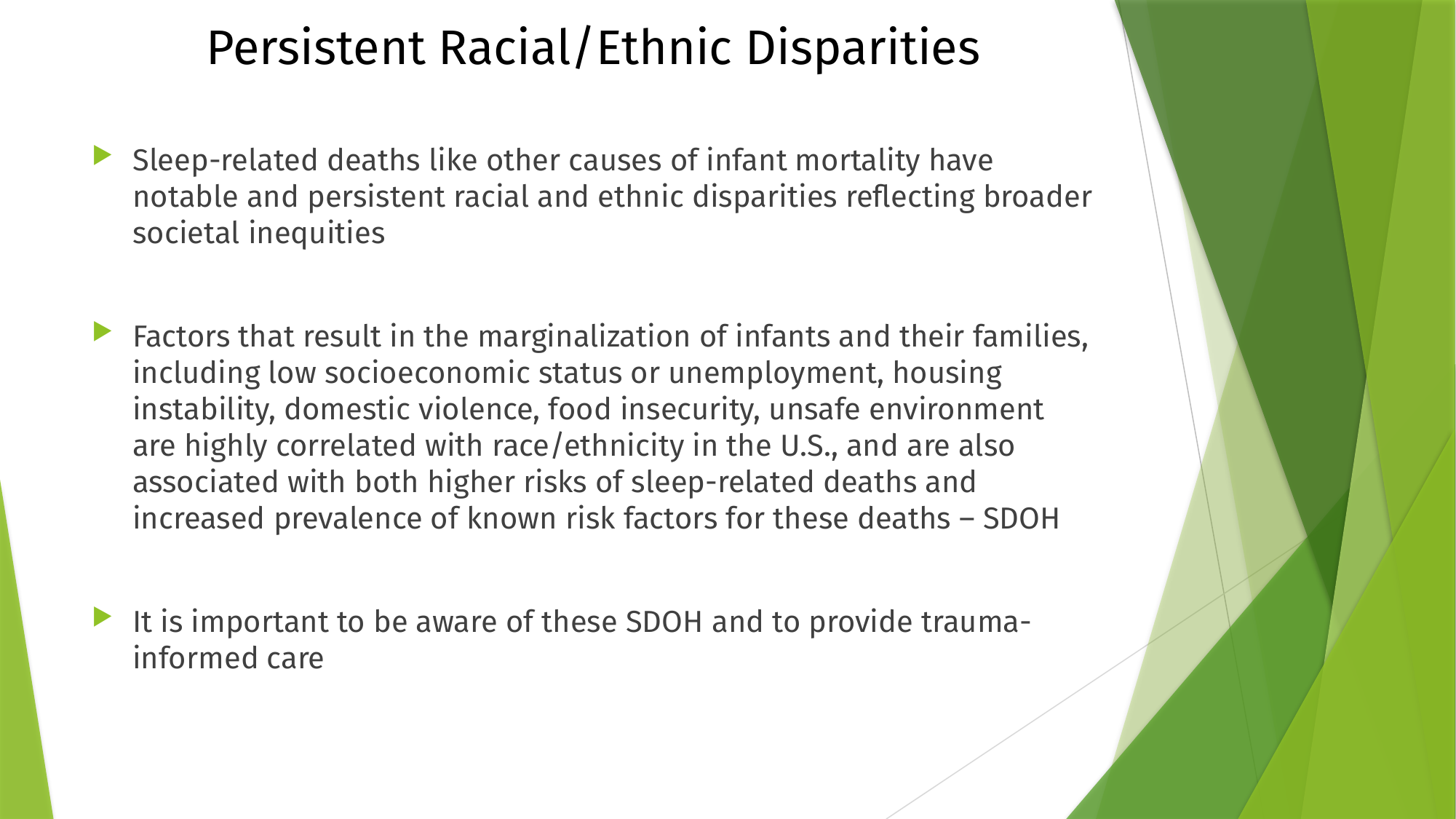

# Persistent Racial/Ethnic Disparities
Sleep-related deaths like other causes of infant mortality have notable and persistent racial and ethnic disparities reflecting broader societal inequities

Factors that result in the marginalization of infants and their families, including low socioeconomic status or unemployment, housing instability, domestic violence, food insecurity, unsafe environment are highly correlated with race/ethnicity in the U.S., and are also associated with both higher risks of sleep-related deaths and increased prevalence of known risk factors for these deaths – SDOH

It is important to be aware of these SDOH and to provide trauma-informed care